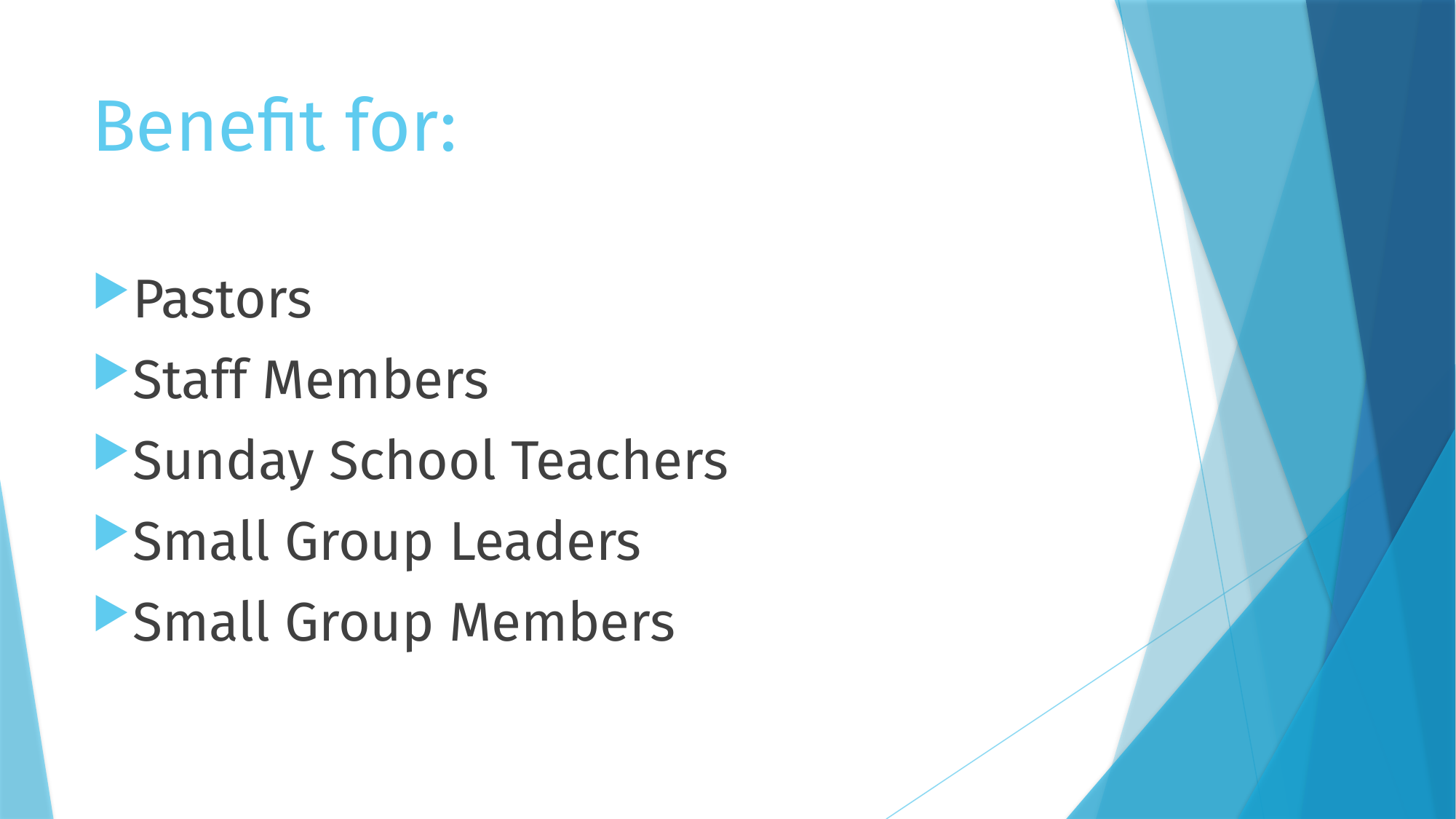

# Benefit for:
Pastors
Staff Members
Sunday School Teachers
Small Group Leaders
Small Group Members